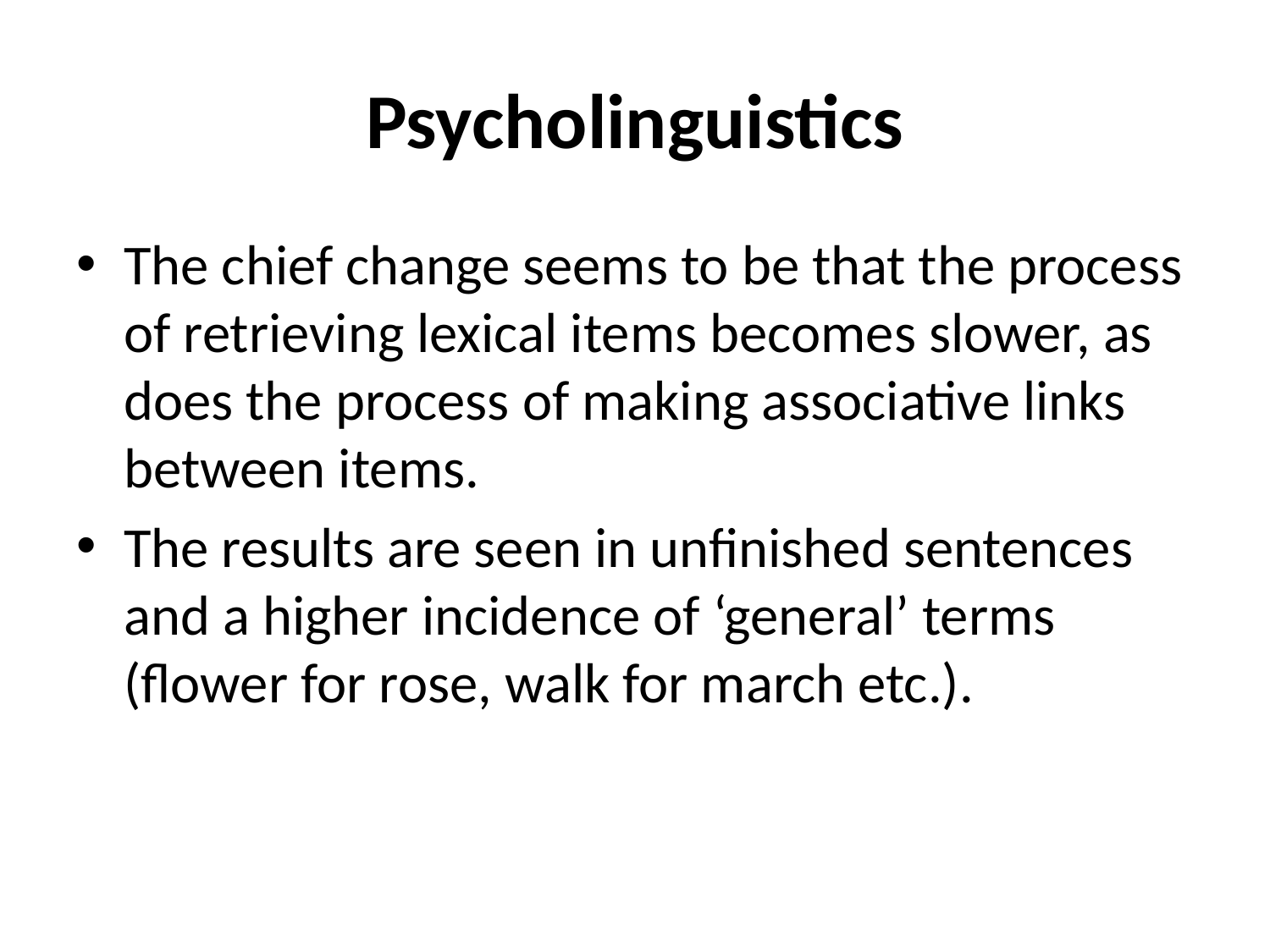

# Psycholinguistics
The chief change seems to be that the process of retrieving lexical items becomes slower, as does the process of making associative links between items.
The results are seen in unfinished sentences and a higher incidence of ‘general’ terms (flower for rose, walk for march etc.).